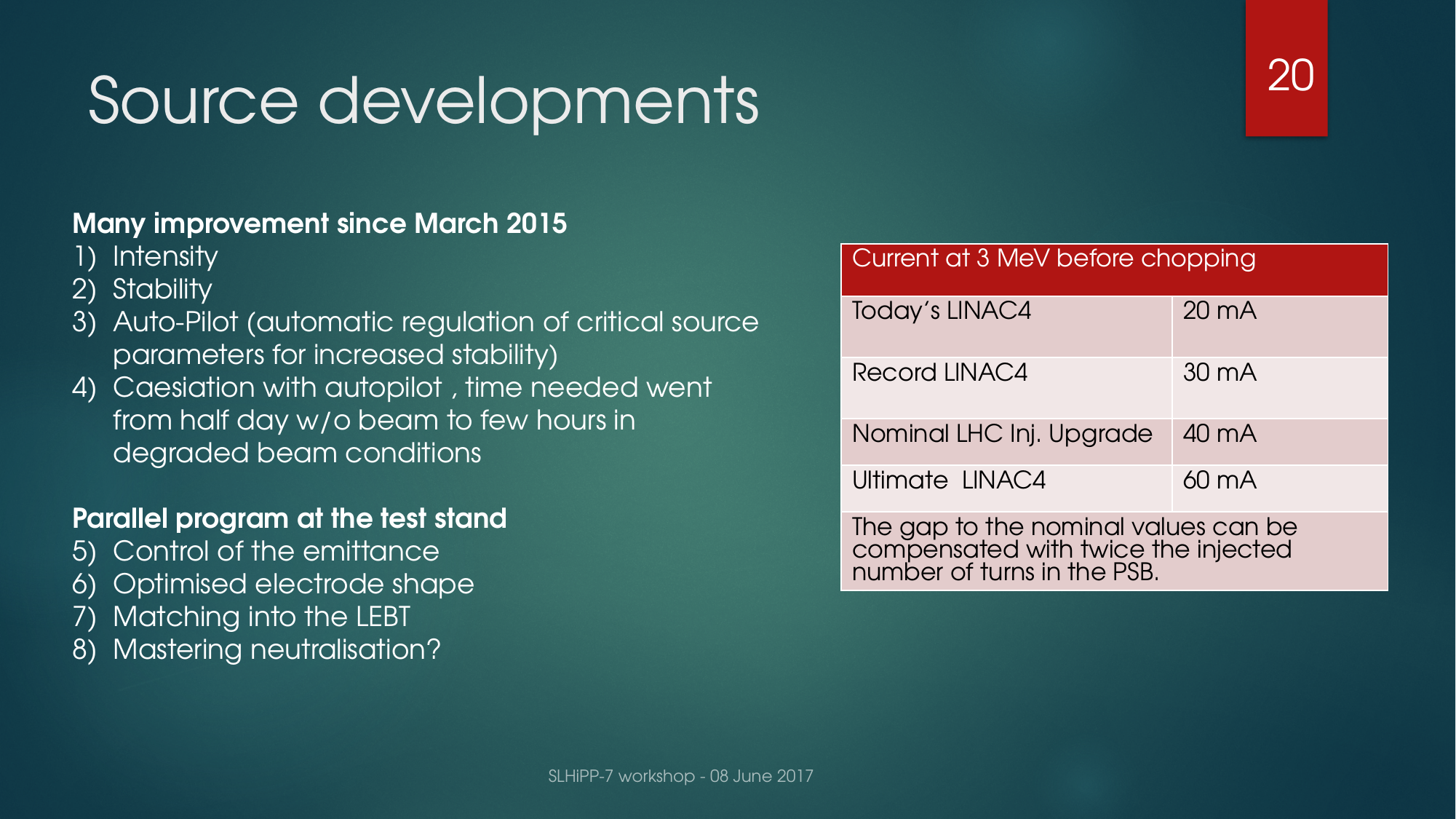

# Source developments
20
Many improvement since March 2015
Intensity
Stability
Auto-Pilot (automatic regulation of critical source parameters for increased stability)
Caesiation with autopilot , time needed went from half day w/o beam to few hours in degraded beam conditions

Parallel program at the test stand
Control of the emittance
Optimised electrode shape
Matching into the LEBT
Mastering neutralisation?

| Current at 3 MeV before chopping |  |
| --- | --- |
| Today’s LINAC4 | 20 mA |
| Record LINAC4 | 30 mA |
| Nominal LHC Inj. Upgrade | 40 mA |
| Ultimate LINAC4 | 60 mA |
| The gap to the nominal values can be compensated with twice the injected number of turns in the PSB. |  |
SLHiPP-7 workshop - 08 June 2017